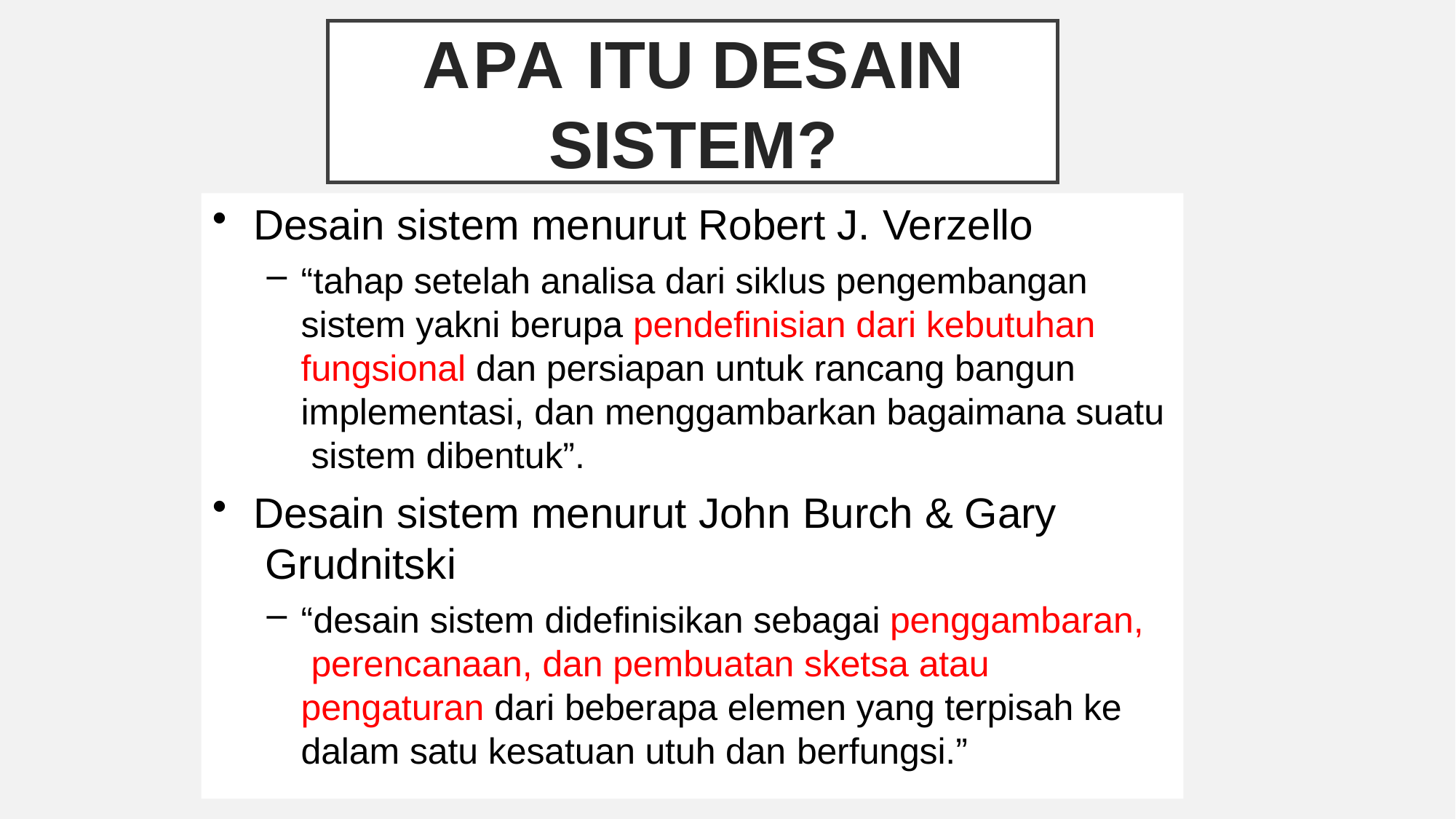

# Apa itu desain sistem?
Desain sistem menurut Robert J. Verzello
“tahap setelah analisa dari siklus pengembangan  sistem yakni berupa pendefinisian dari kebutuhan  fungsional dan persiapan untuk rancang bangun  implementasi, dan menggambarkan bagaimana suatu  sistem dibentuk”.
Desain sistem menurut John Burch & Gary  Grudnitski
“desain sistem didefinisikan sebagai penggambaran,  perencanaan, dan pembuatan sketsa atau  pengaturan dari beberapa elemen yang terpisah ke  dalam satu kesatuan utuh dan berfungsi.”